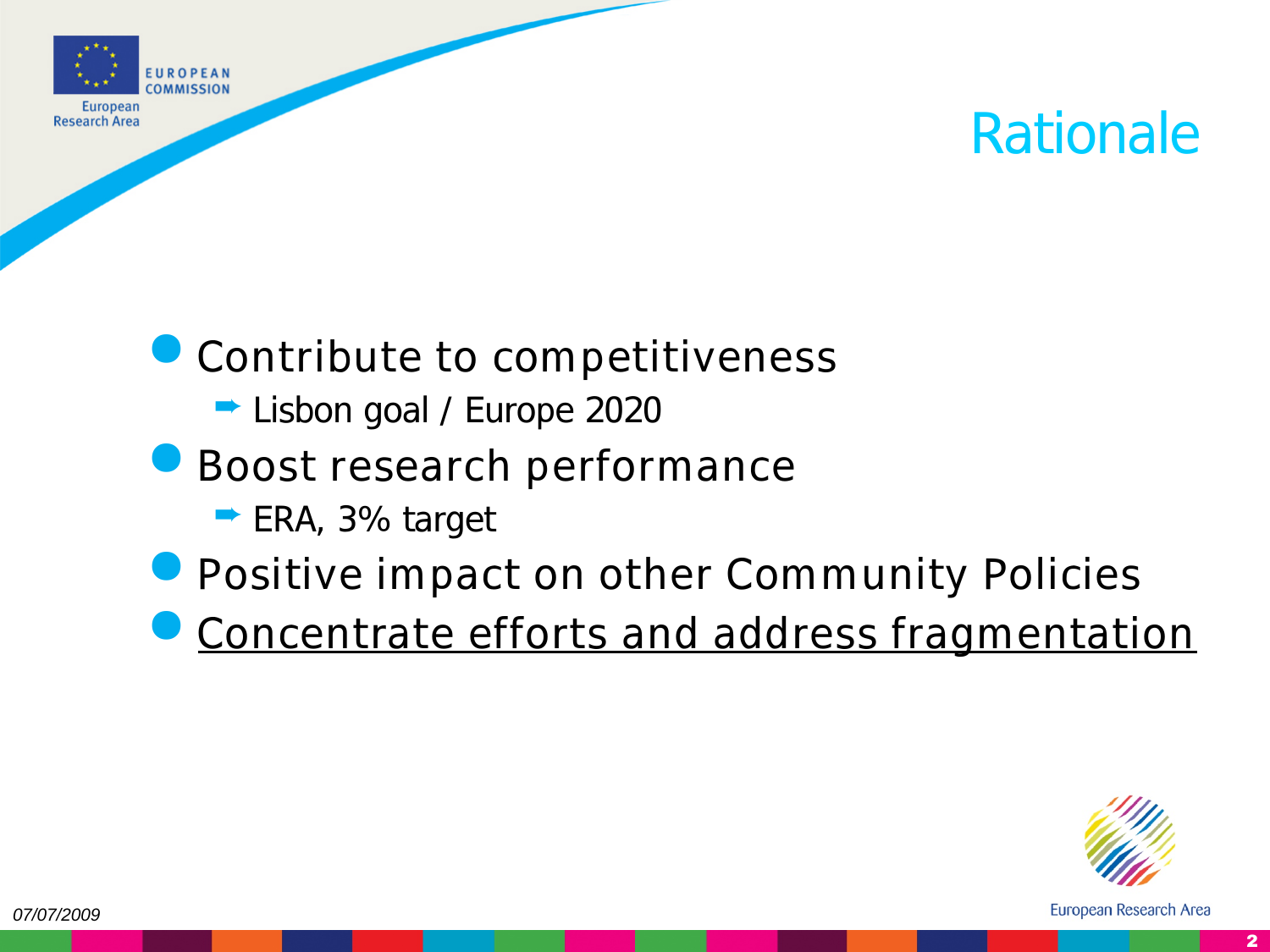

Rationale

Contribute to competitiveness
Lisbon goal / Europe 2020
Boost research performance
ERA, 3% target
Positive impact on other Community Policies
Concentrate efforts and address fragmentation
07/07/2009